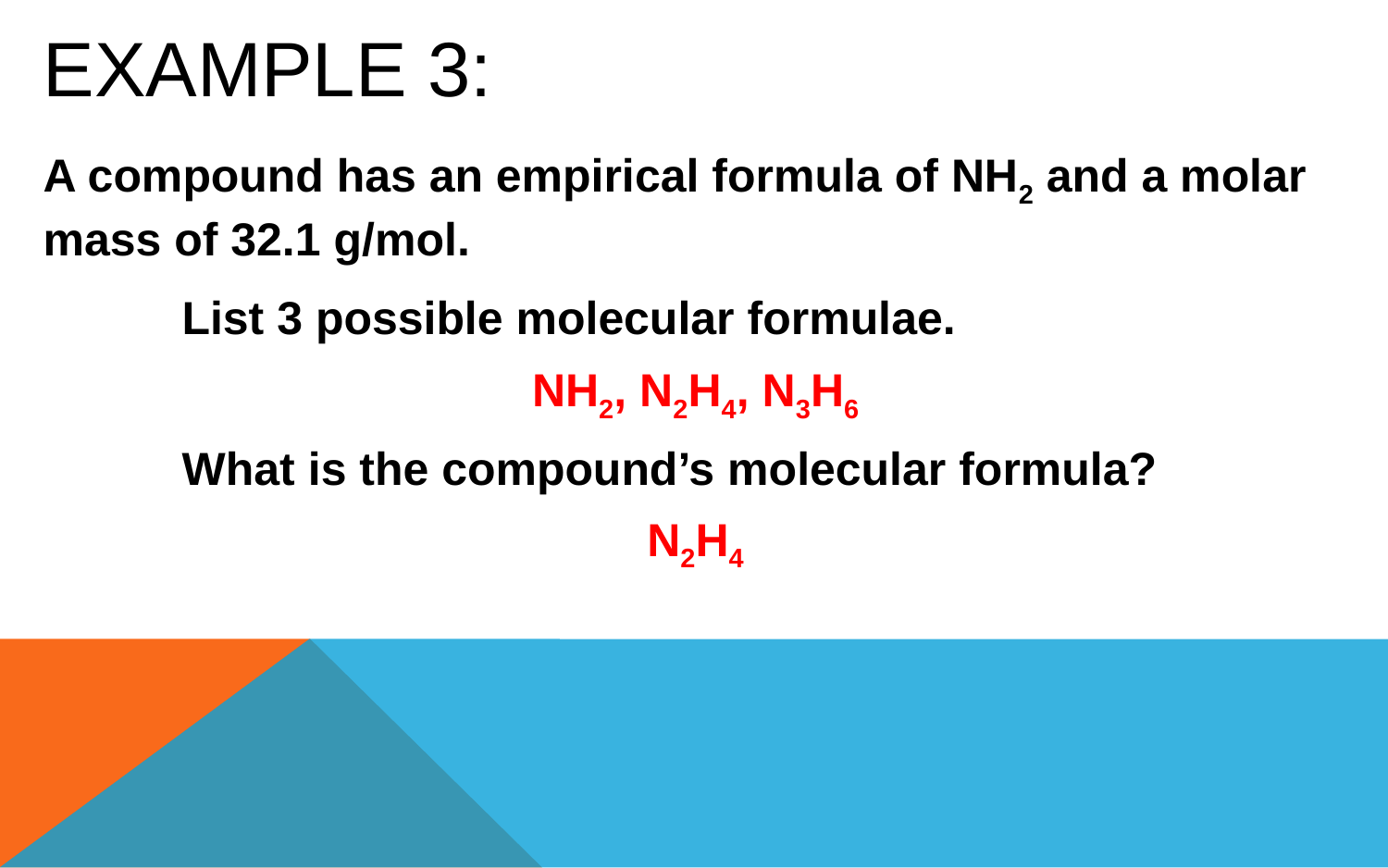

# Example 3:
A compound has an empirical formula of NH2 and a molar mass of 32.1 g/mol.
	List 3 possible molecular formulae.
NH2, N2H4, N3H6
	What is the compound’s molecular formula?
N2H4